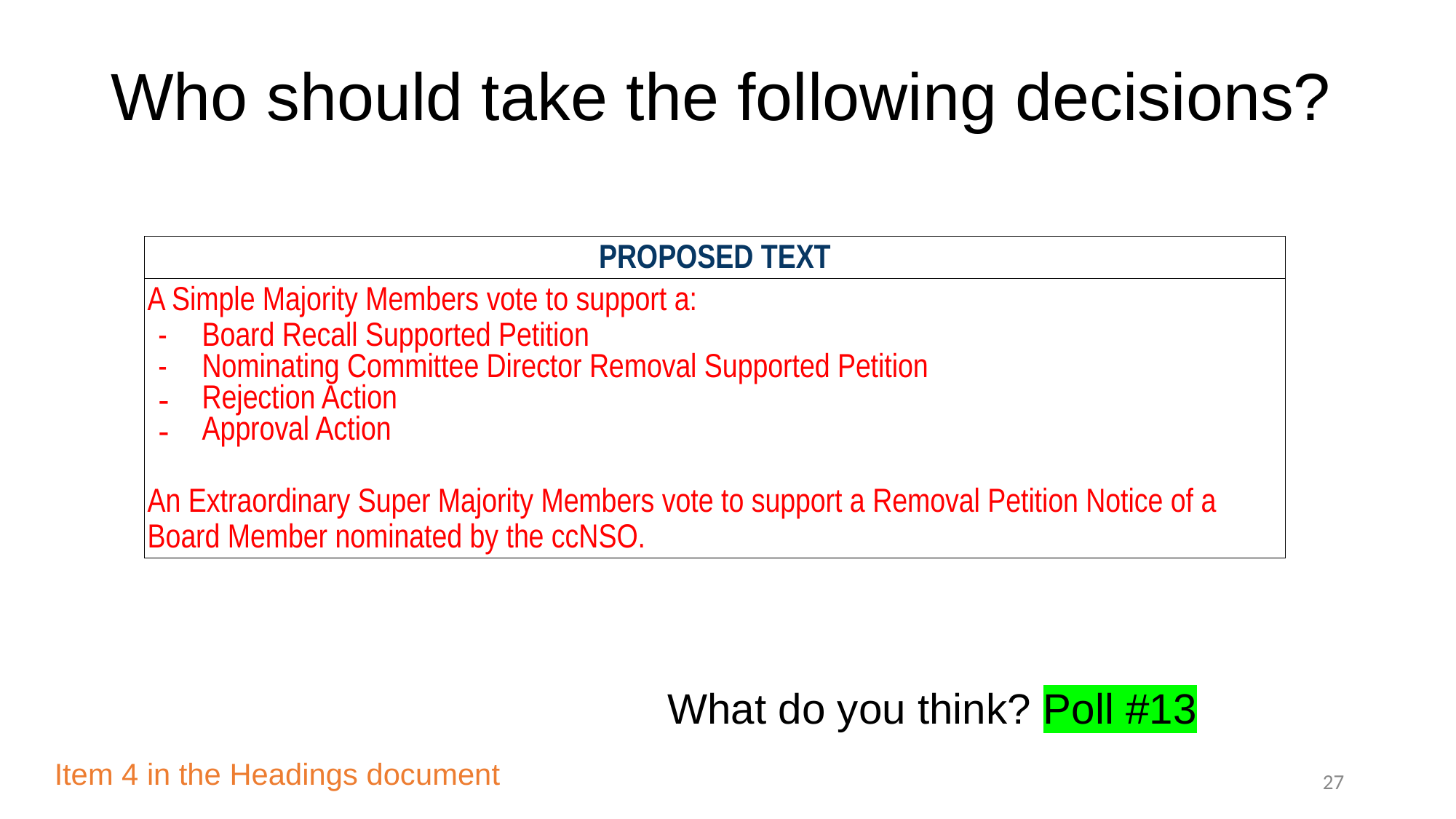

# Who should take the following decisions?
| PROPOSED TEXT |
| --- |
| A Simple Majority Members vote to support a: Board Recall Supported Petition Nominating Committee Director Removal Supported Petition Rejection Action Approval Action An Extraordinary Super Majority Members vote to support a Removal Petition Notice of a Board Member nominated by the ccNSO. |
What do you think? Poll #13
Item 4 in the Headings document
27